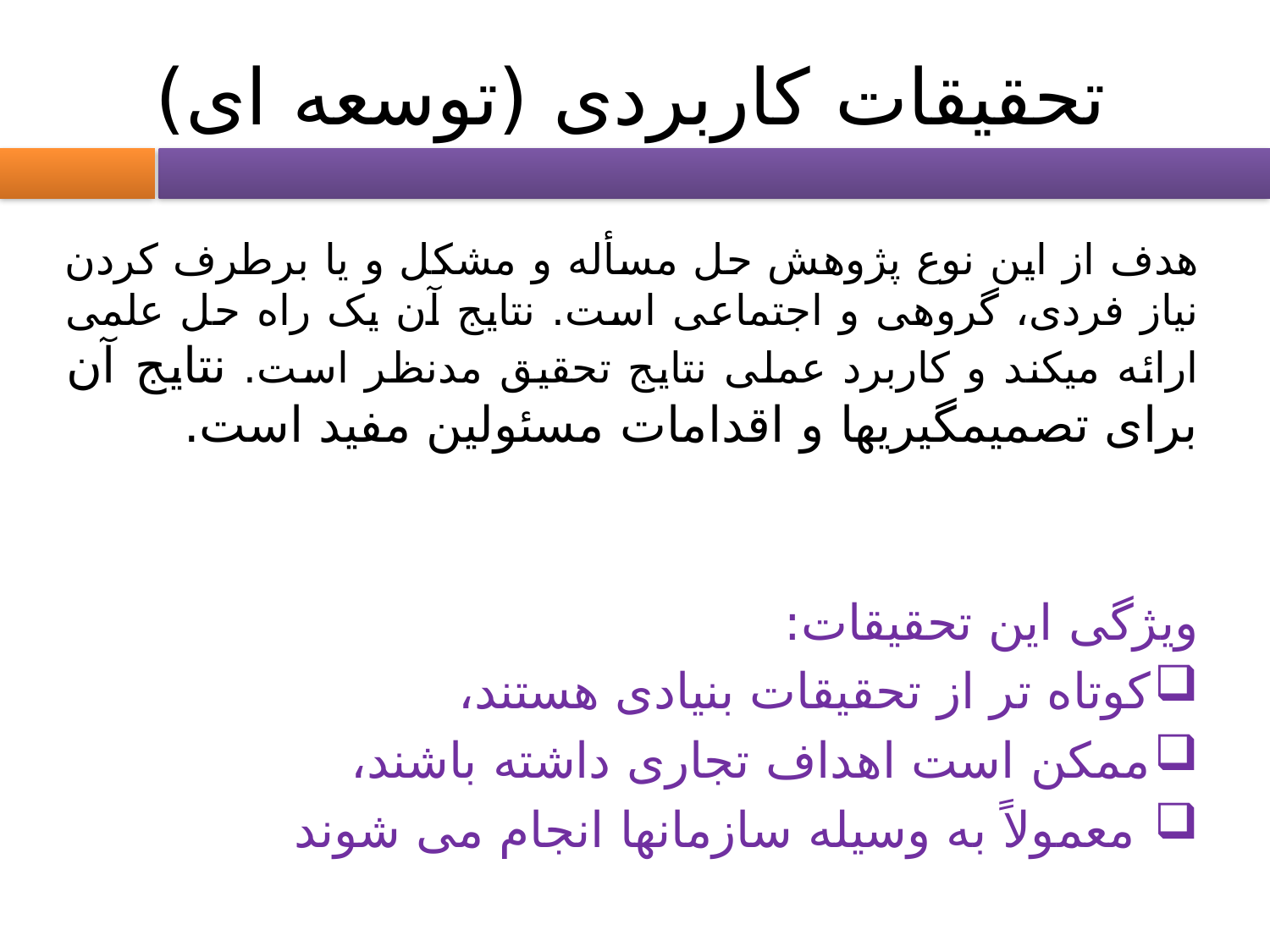

# تحقیقات کاربردی (توسعه ای)

هدف از این نوع پژوهش حل مسأله و مشکل و یا برطرف کردن نیاز فردی، گروهی و اجتماعی است. نتایج آن یک راه حل علمی ارائه میکند و کاربرد عملی نتایج تحقیق مدنظر است. نتایج آن برای تصمیمگیریها و اقدامات مسئولین مفید است.

ویژگی این تحقیقات:
کوتاه تر از تحقیقات بنیادی هستند،
ممکن است اهداف تجاری داشته باشند،
 معمولاً به وسیله سازمانها انجام می شوند